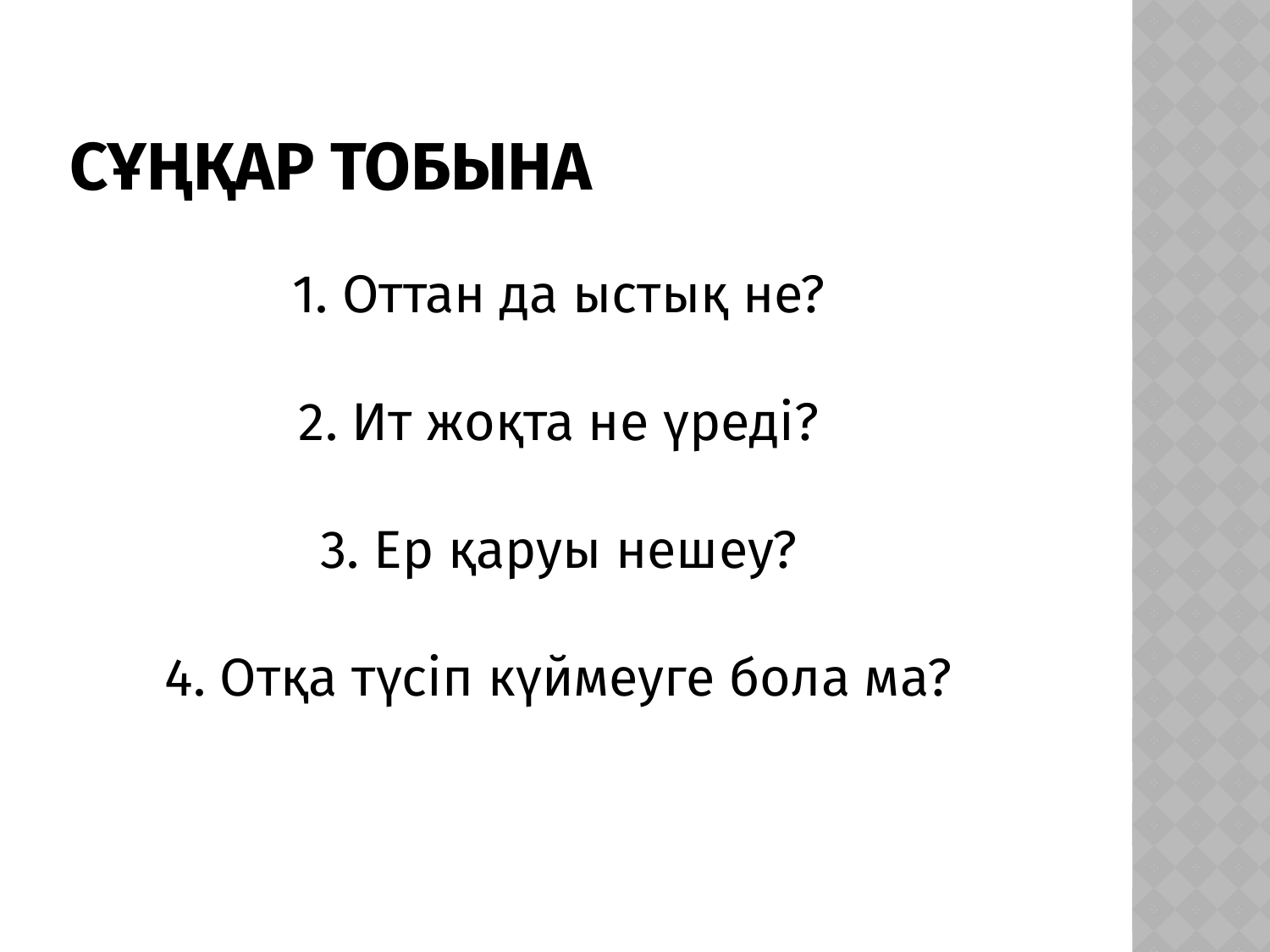

# Сұңқар тобына
1. Оттан да ыстық не?
2. Ит жоқта не үреді?
3. Ер қаруы нешеу?
4. Отқа түсіп күймеуге бола ма?